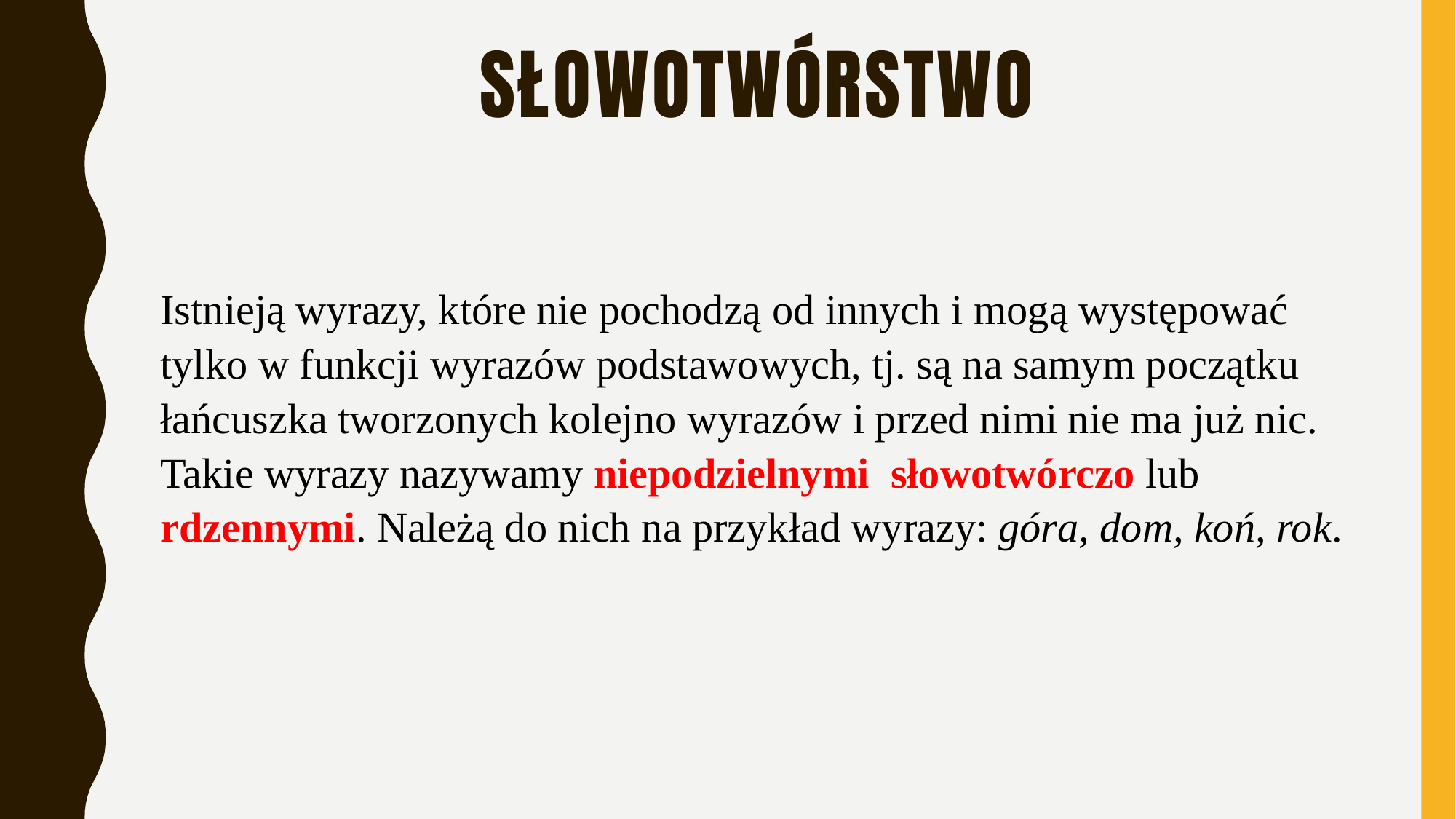

# SŁOWOTWÓRSTWO
Istnieją wyrazy, które nie pochodzą od innych i mogą występować tylko w funkcji wyrazów podstawowych, tj. są na samym początku łańcuszka tworzonych kolejno wyrazów i przed nimi nie ma już nic. Takie wyrazy nazywamy niepodzielnymi  słowotwórczo lub rdzennymi. Należą do nich na przykład wyrazy: góra, dom, koń, rok.